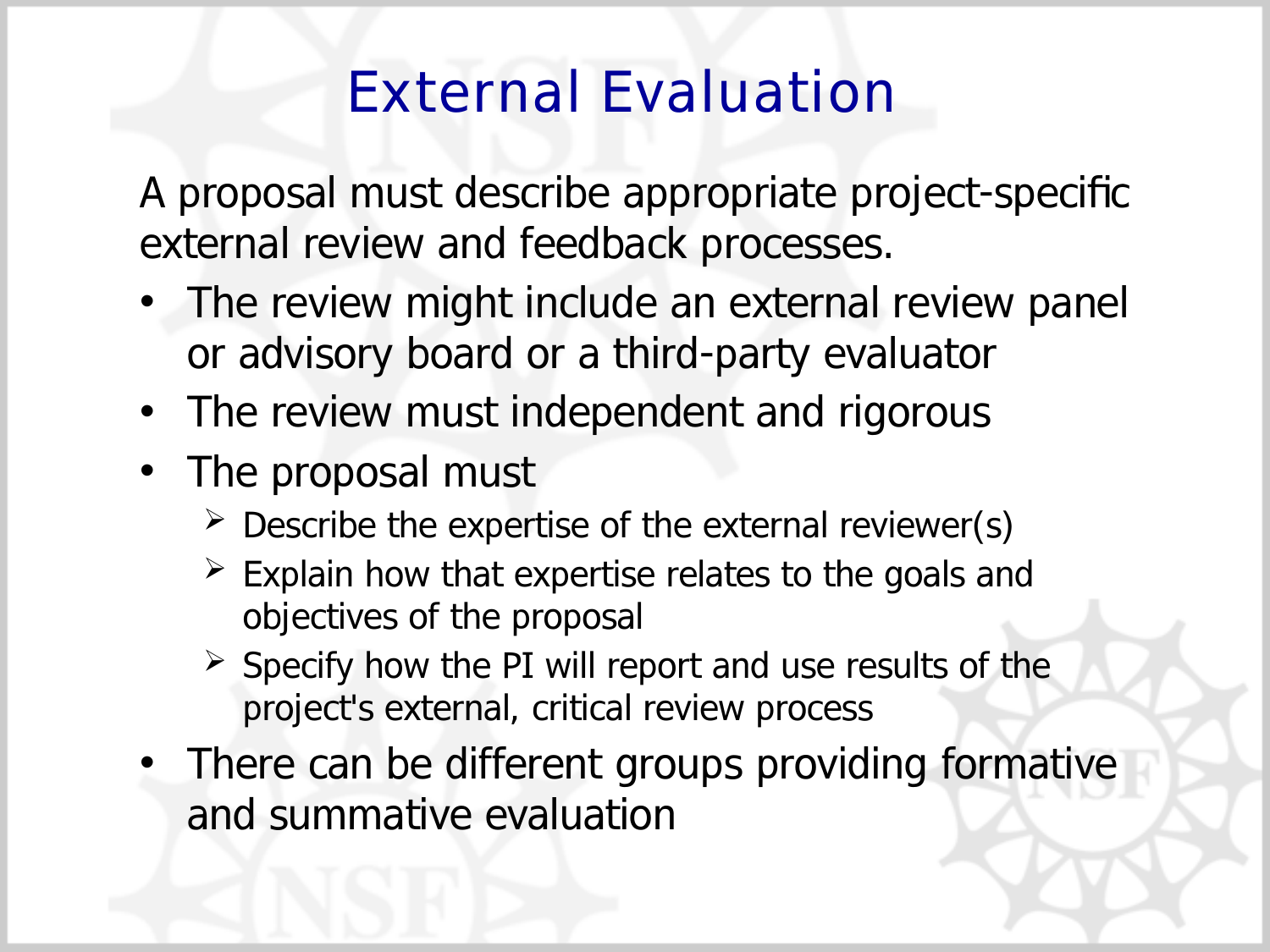

# External Evaluation
A proposal must describe appropriate project-specific external review and feedback processes.
The review might include an external review panel or advisory board or a third-party evaluator
The review must independent and rigorous
The proposal must
Describe the expertise of the external reviewer(s)
Explain how that expertise relates to the goals and objectives of the proposal
Specify how the PI will report and use results of the project's external, critical review process
There can be different groups providing formative and summative evaluation